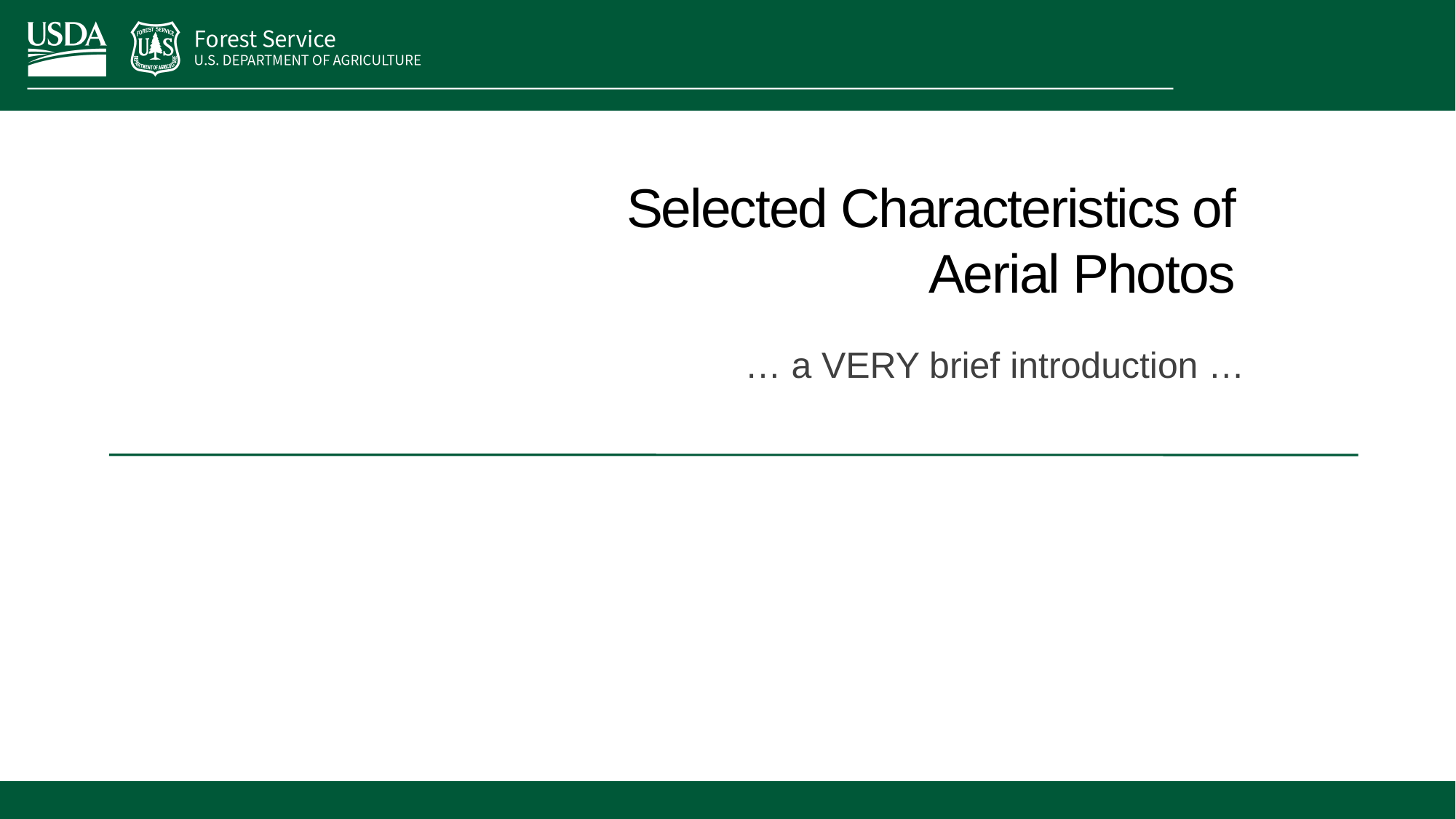

# Selected Characteristics of Aerial Photos
… a VERY brief introduction …